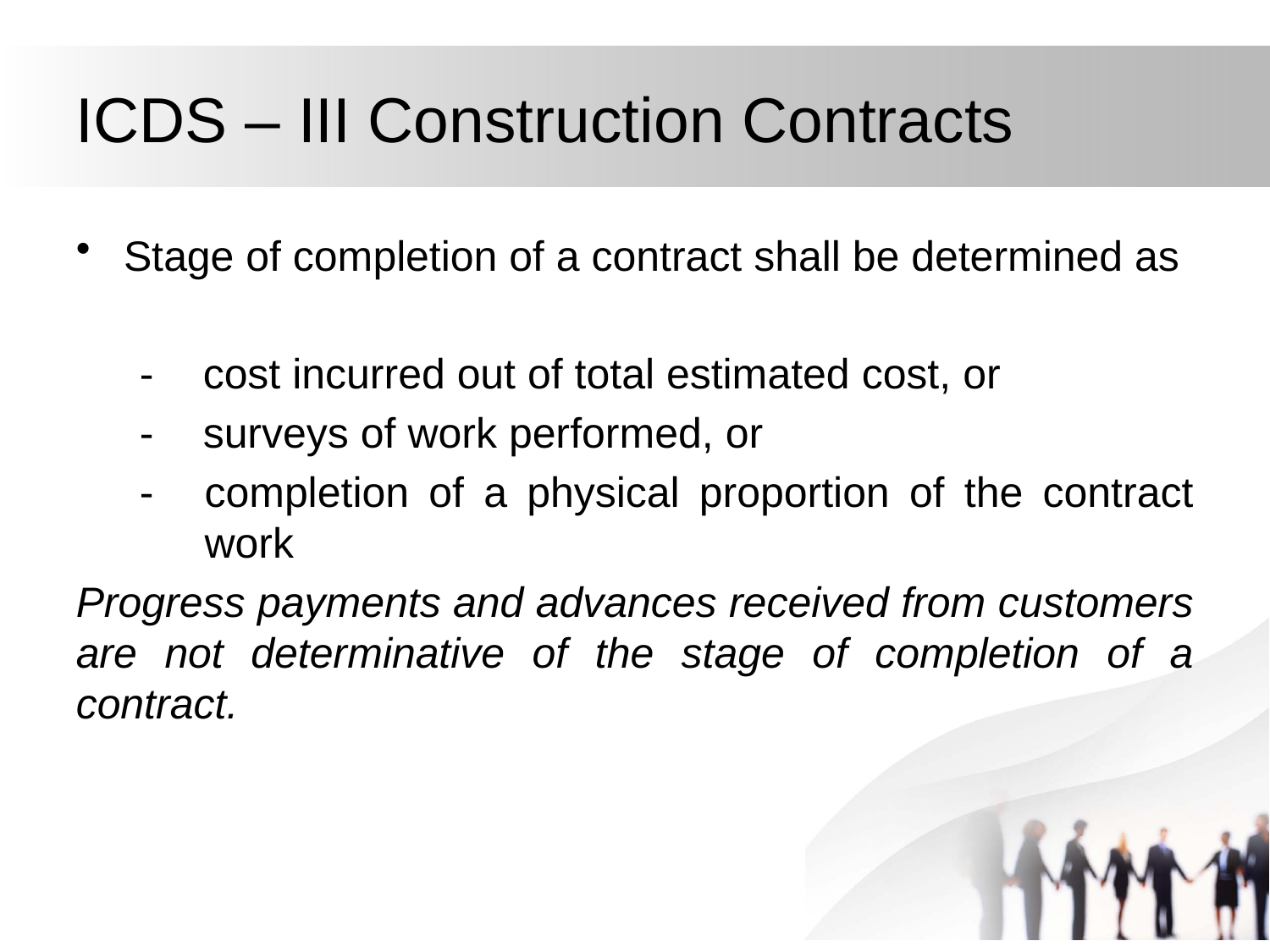

# ICDS – III Construction Contracts
Stage of completion of a contract shall be determined as

-	cost incurred out of total estimated cost, or
-	surveys of work performed, or
-	completion of a physical proportion of the contract work
Progress payments and advances received from customers are not determinative of the stage of completion of a contract.